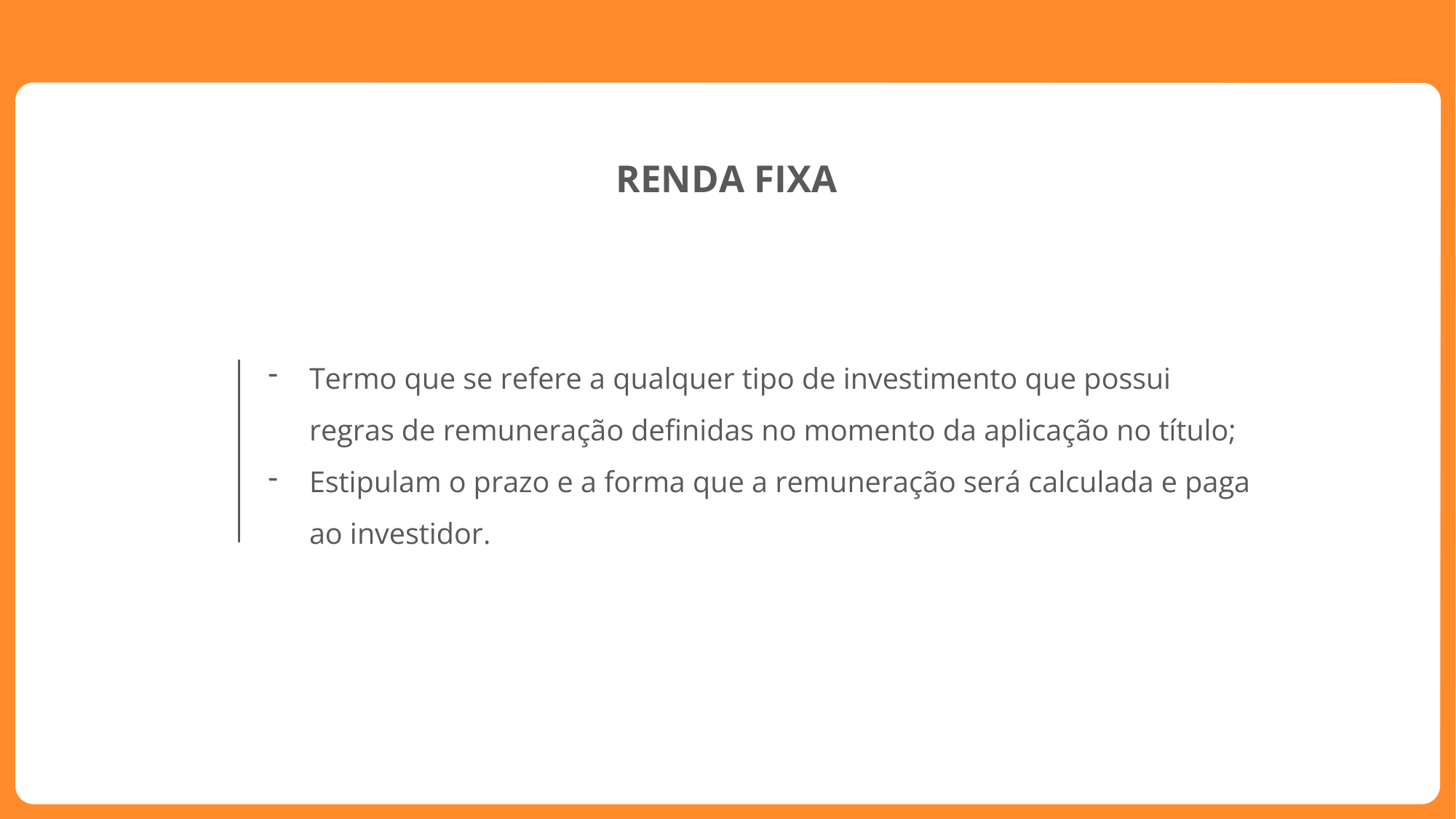

RENDA FIXA
Termo que se refere a qualquer tipo de investimento que possui regras de remuneração definidas no momento da aplicação no título;
Estipulam o prazo e a forma que a remuneração será calculada e paga ao investidor.